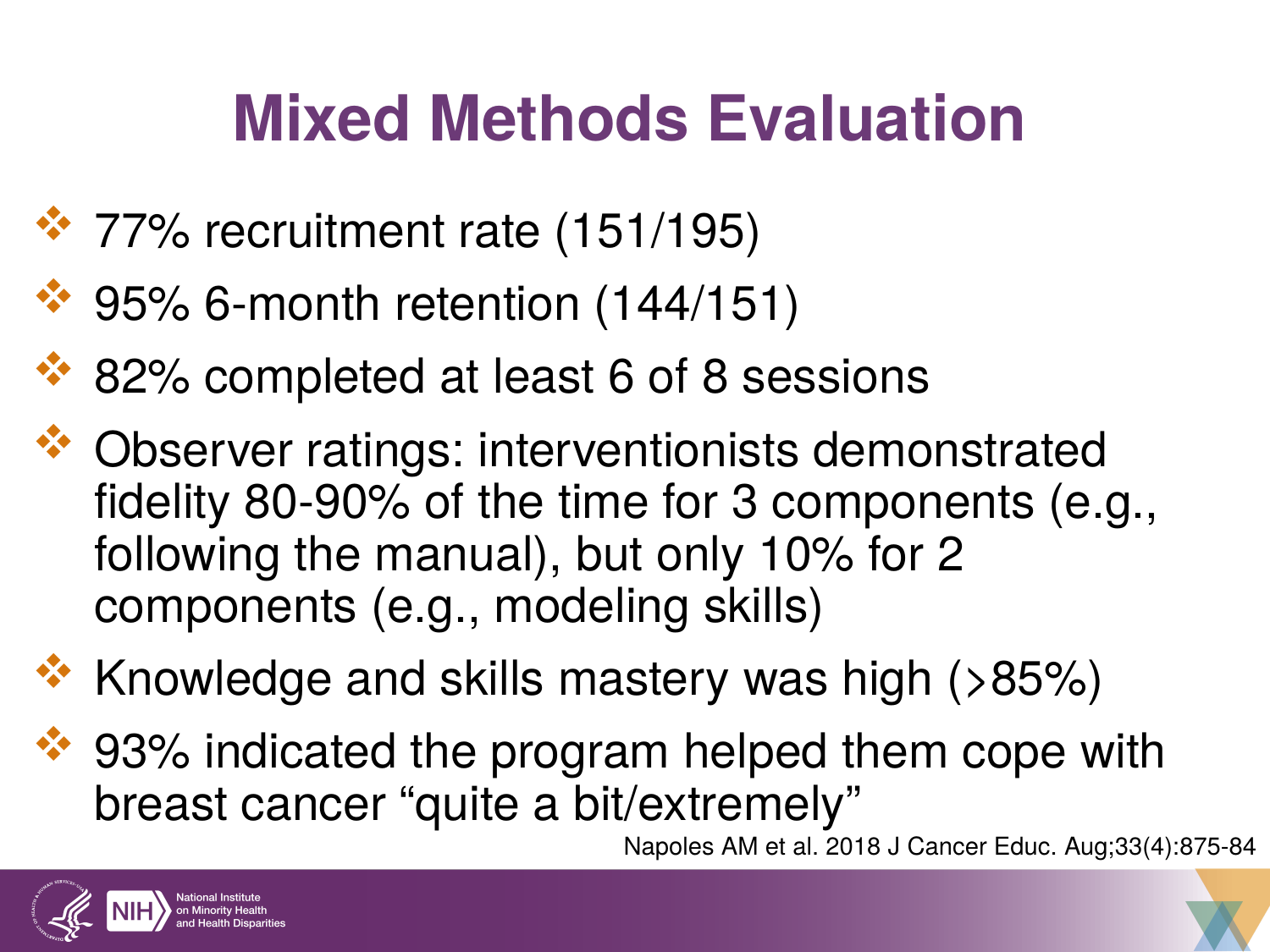

Mixed Methods Evaluation
77% recruitment rate (151/195)
95% 6-month retention (144/151)
82% completed at least 6 of 8 sessions
Observer ratings: interventionists demonstrated fidelity 80-90% of the time for 3 components (e.g., following the manual), but only 10% for 2 components (e.g., modeling skills)
Knowledge and skills mastery was high (>85%)
93% indicated the program helped them cope with breast cancer “quite a bit/extremely”
Napoles AM et al. 2018 J Cancer Educ. Aug;33(4):875-84